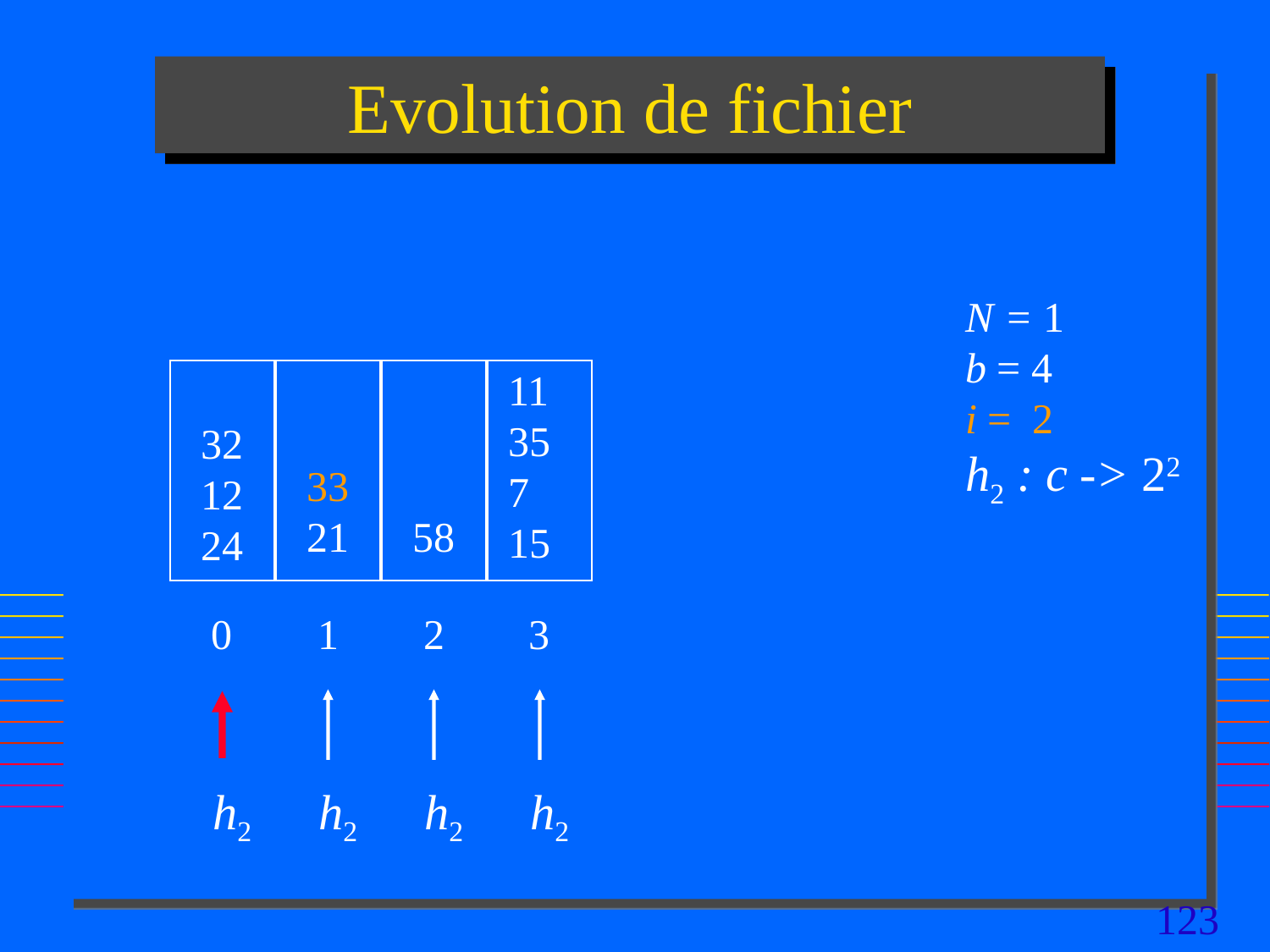

# Evolution de fichier
N = 1
b = 4
i =  2
h2 : c -> 22
11
35
7
15

32
12
24
33
21

58
0
1
2
3

h2
h2
h2
h2